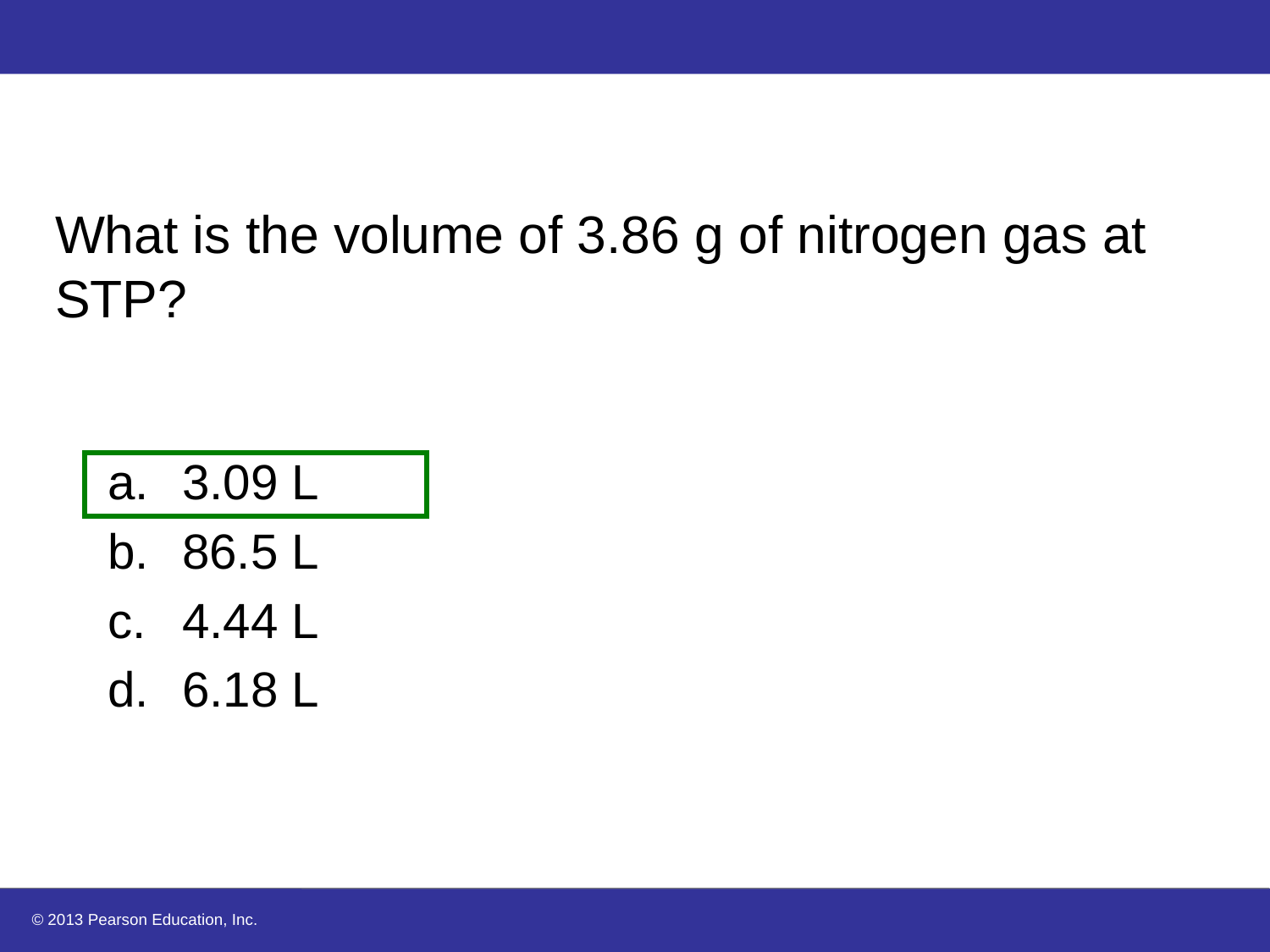

# What is the volume of 3.86 g of nitrogen gas at STP?
3.09 L
86.5 L
4.44 L
6.18 L

© 2013 Pearson Education, Inc.